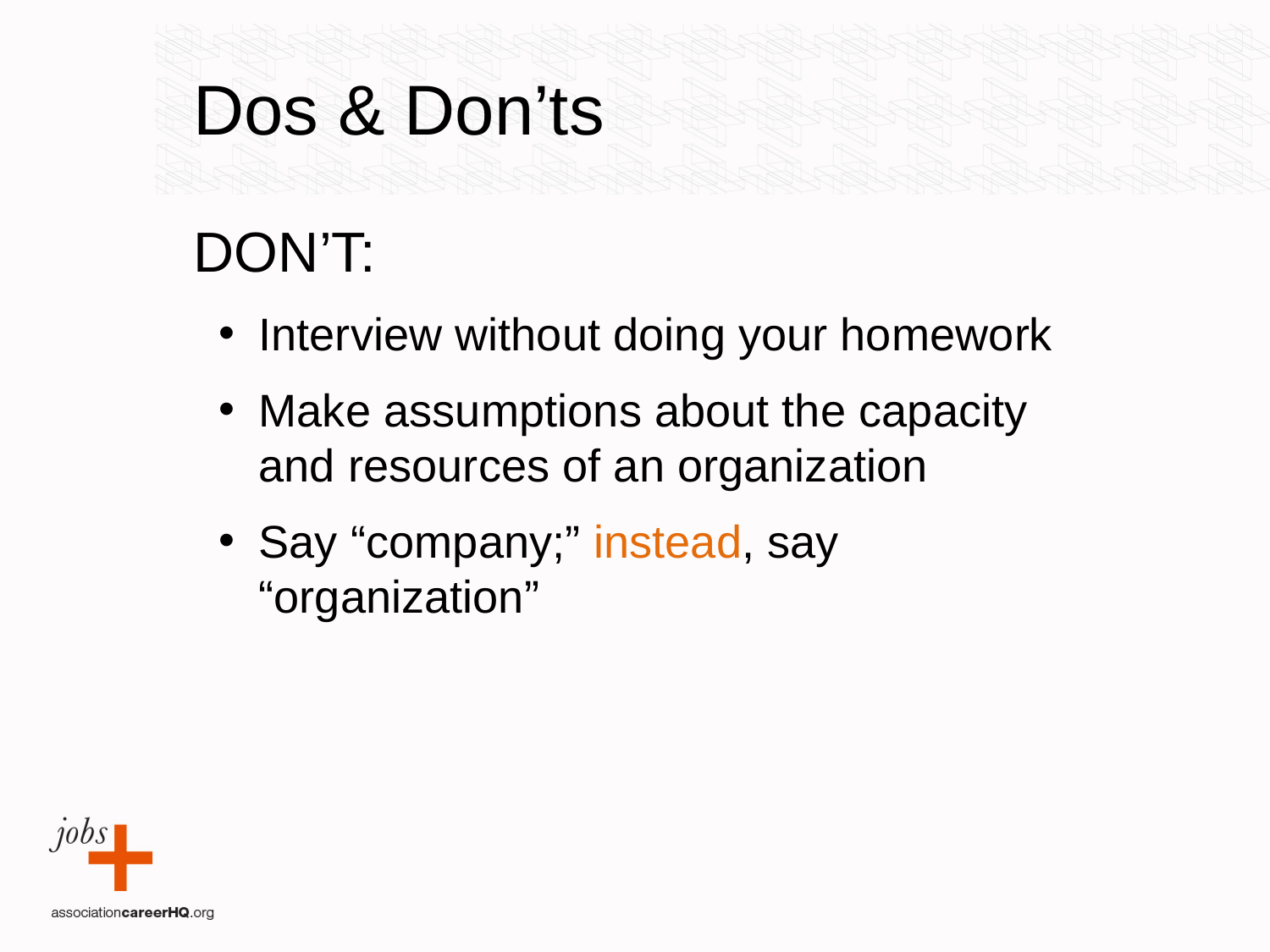

# Dos & Don’ts
	DON’T:
Interview without doing your homework
Make assumptions about the capacity and resources of an organization
Say “company;” instead, say “organization”